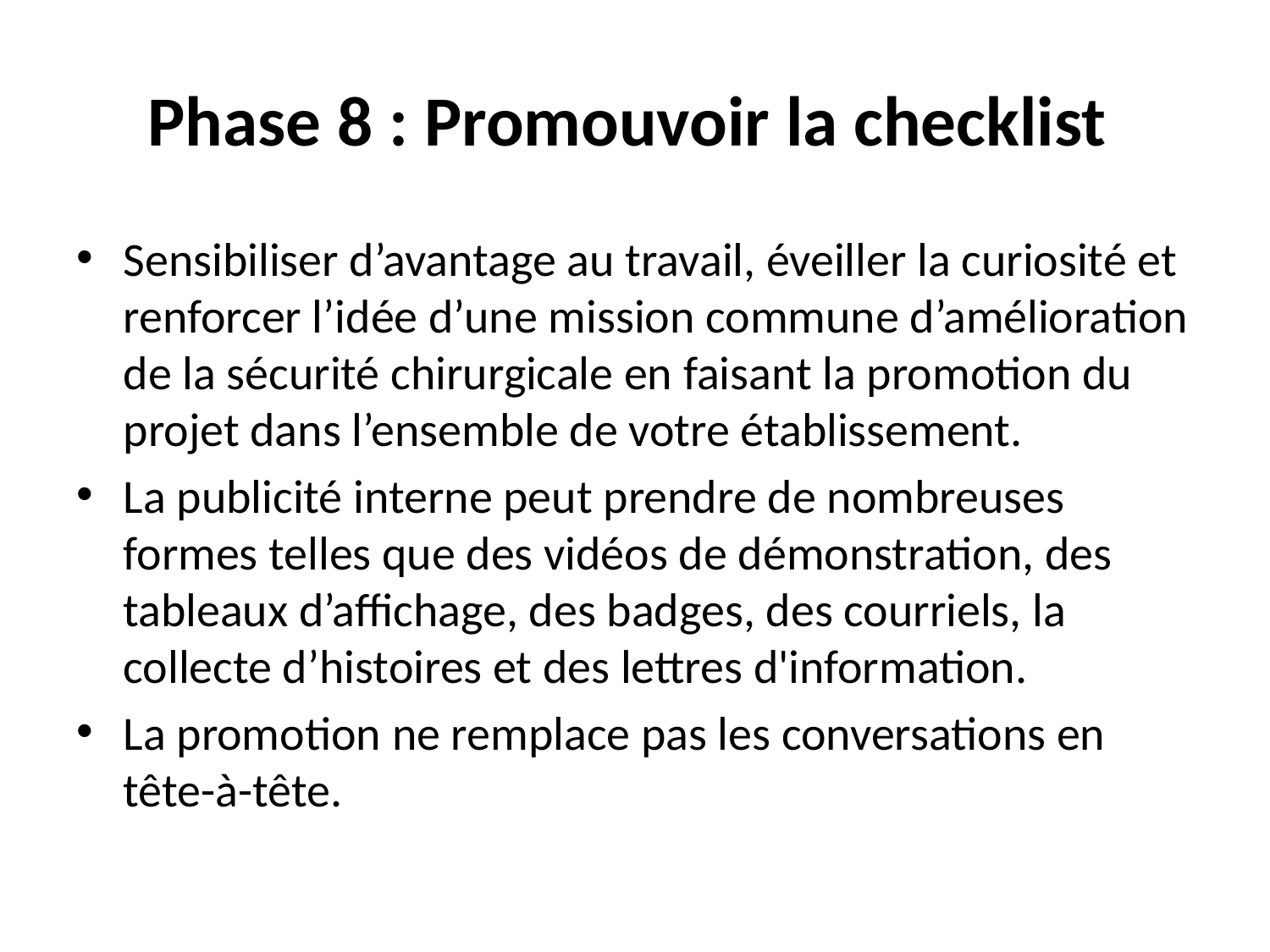

# Phase 8 : Promouvoir la checklist
Sensibiliser d’avantage au travail, éveiller la curiosité et renforcer l’idée d’une mission commune d’amélioration de la sécurité chirurgicale en faisant la promotion du projet dans l’ensemble de votre établissement.
La publicité interne peut prendre de nombreuses formes telles que des vidéos de démonstration, des tableaux d’affichage, des badges, des courriels, la collecte d’histoires et des lettres d'information.
La promotion ne remplace pas les conversations en tête-à-tête.